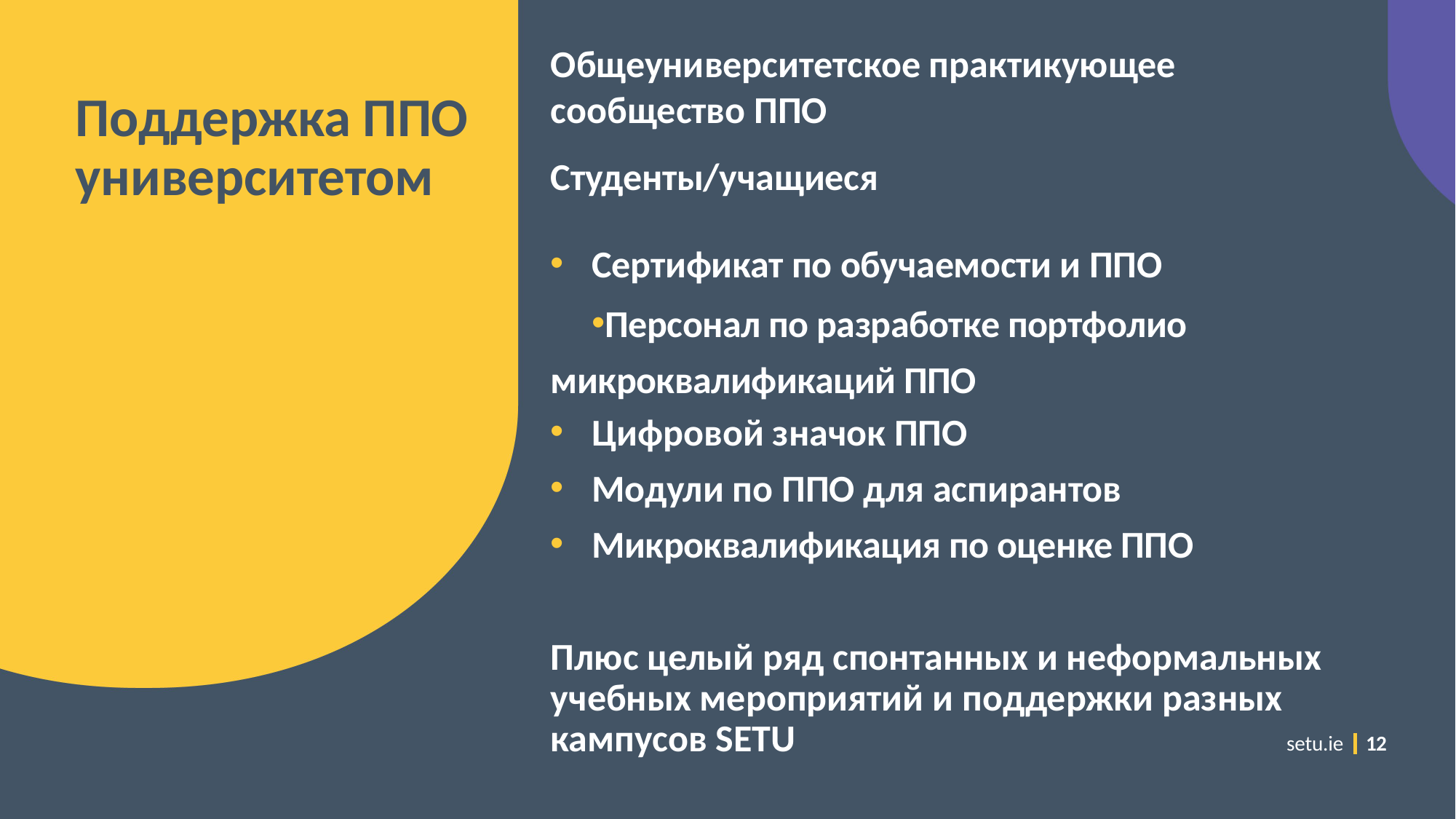

# Общеуниверситетское практикующее сообщество ППО
Поддержка ППО университетом
Студенты/учащиеся
Сертификат по обучаемости и ППО
Персонал по разработке портфолио микроквалификаций ППО
Цифровой значок ППО
Модули по ППО для аспирантов
Микроквалификация по оценке ППО

Плюс целый ряд спонтанных и неформальных учебных мероприятий и поддержки разных кампусов SETU
setu.ie
12